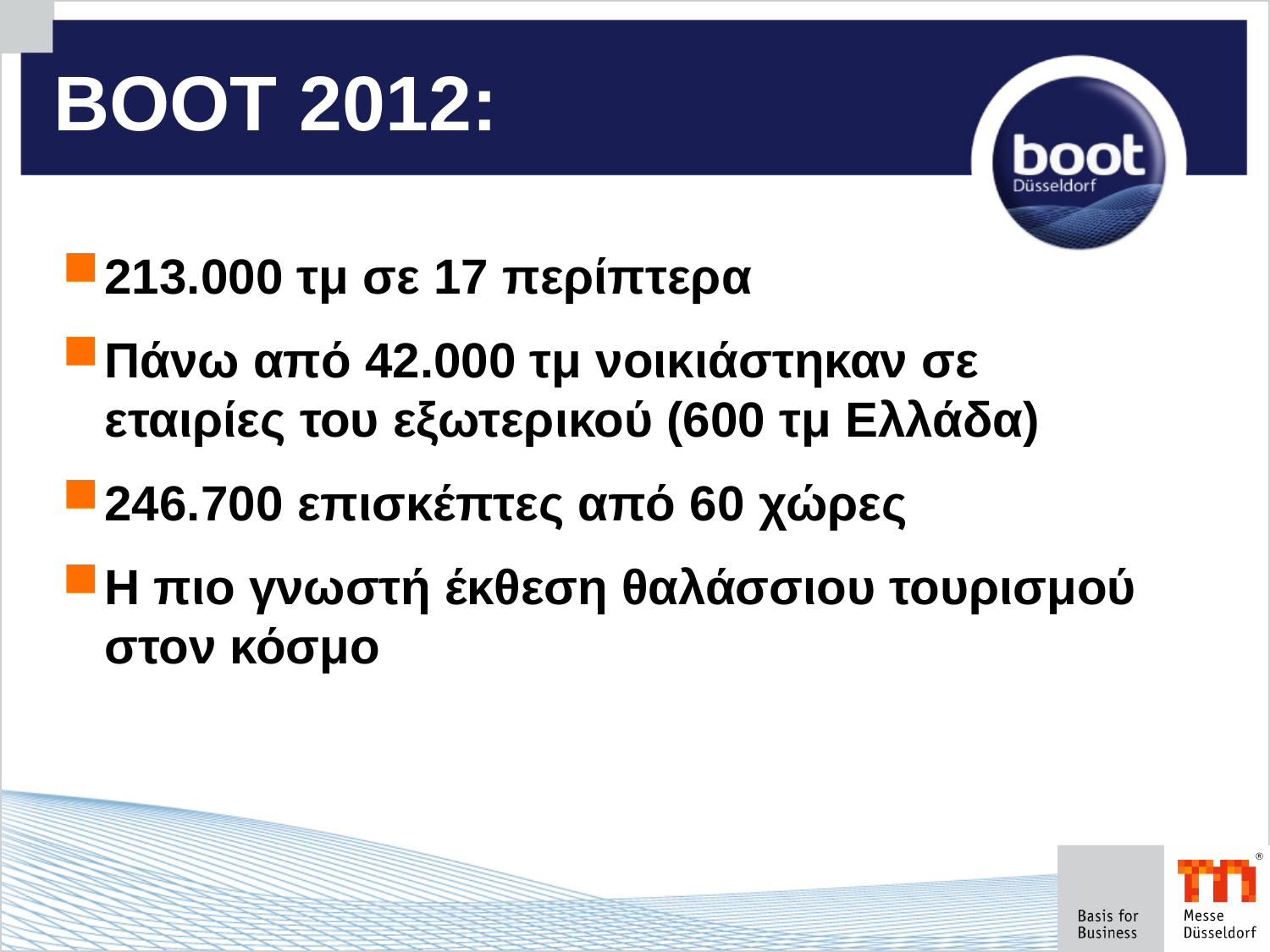

ΒΟΟΤ 2012:
213.000 τμ σε 17 περίπτερα
Πάνω από 42.000 τμ νοικιάστηκαν σε εταιρίες του εξωτερικού (600 τμ Ελλάδα)
246.700 επισκέπτες από 60 χώρες
Η πιο γνωστή έκθεση θαλάσσιου τουρισμού στον κόσμο